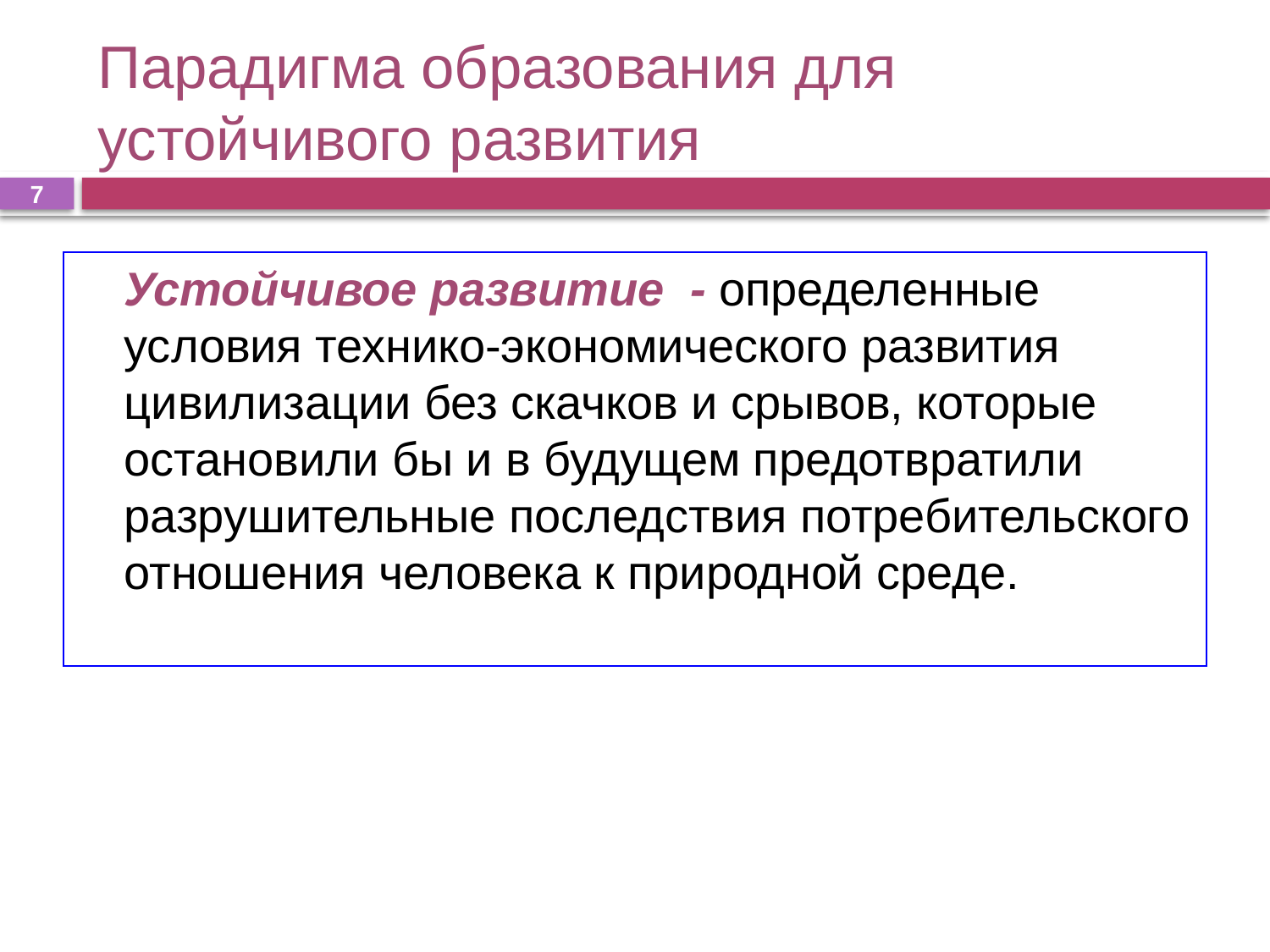

# Парадигма образования для устойчивого развития
7
Устойчивое развитие  - определенные условия технико-экономического развития цивилизации без скачков и срывов, которые остановили бы и в будущем предотвратили разрушительные последствия потребительского отношения человека к природной среде.